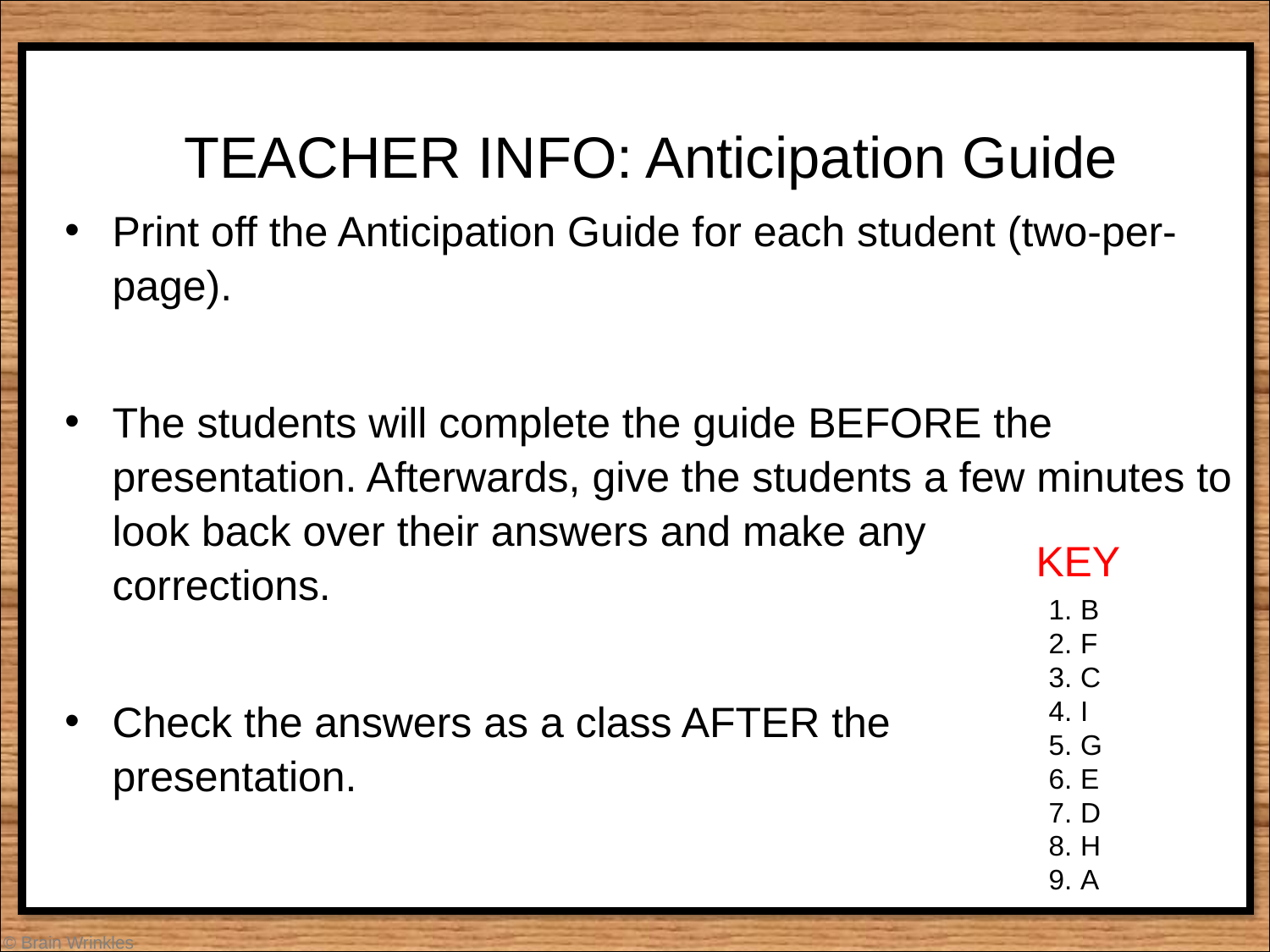

TEACHER INFO: Anticipation Guide
Print off the Anticipation Guide for each student (two-per-page).

The students will complete the guide BEFORE the presentation. Afterwards, give the students a few minutes to look back over their answers and make any                  corrections.

Check the answers as a class AFTER the                            presentation.

KEY
B
F
C
I
G
E
D
H
A

© Brain Wrinkles